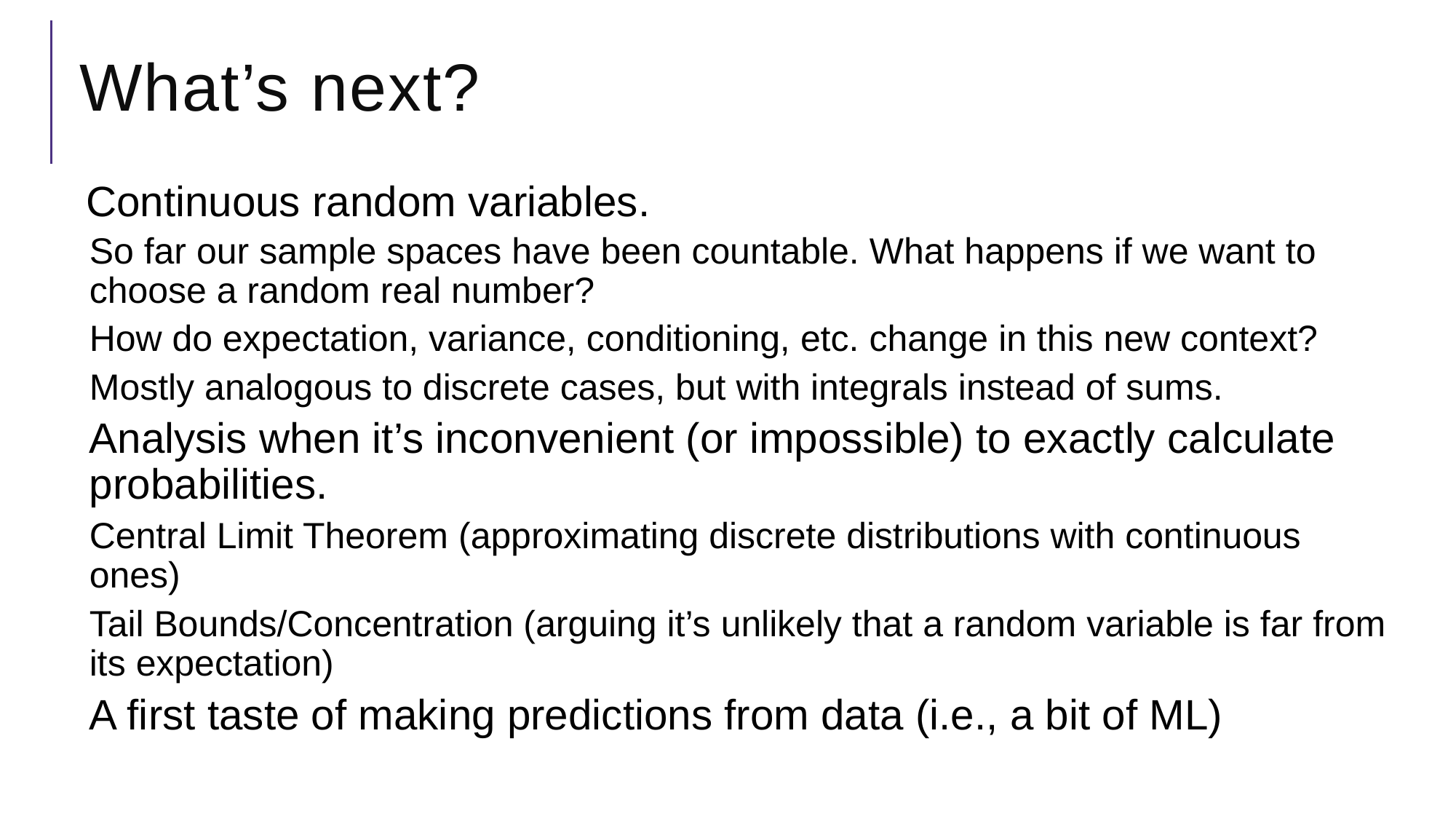

# What’s next?
Continuous random variables.
So far our sample spaces have been countable. What happens if we want to choose a random real number?
How do expectation, variance, conditioning, etc. change in this new context?
Mostly analogous to discrete cases, but with integrals instead of sums.
Analysis when it’s inconvenient (or impossible) to exactly calculate probabilities.
Central Limit Theorem (approximating discrete distributions with continuous ones)
Tail Bounds/Concentration (arguing it’s unlikely that a random variable is far from its expectation)
A first taste of making predictions from data (i.e., a bit of ML)